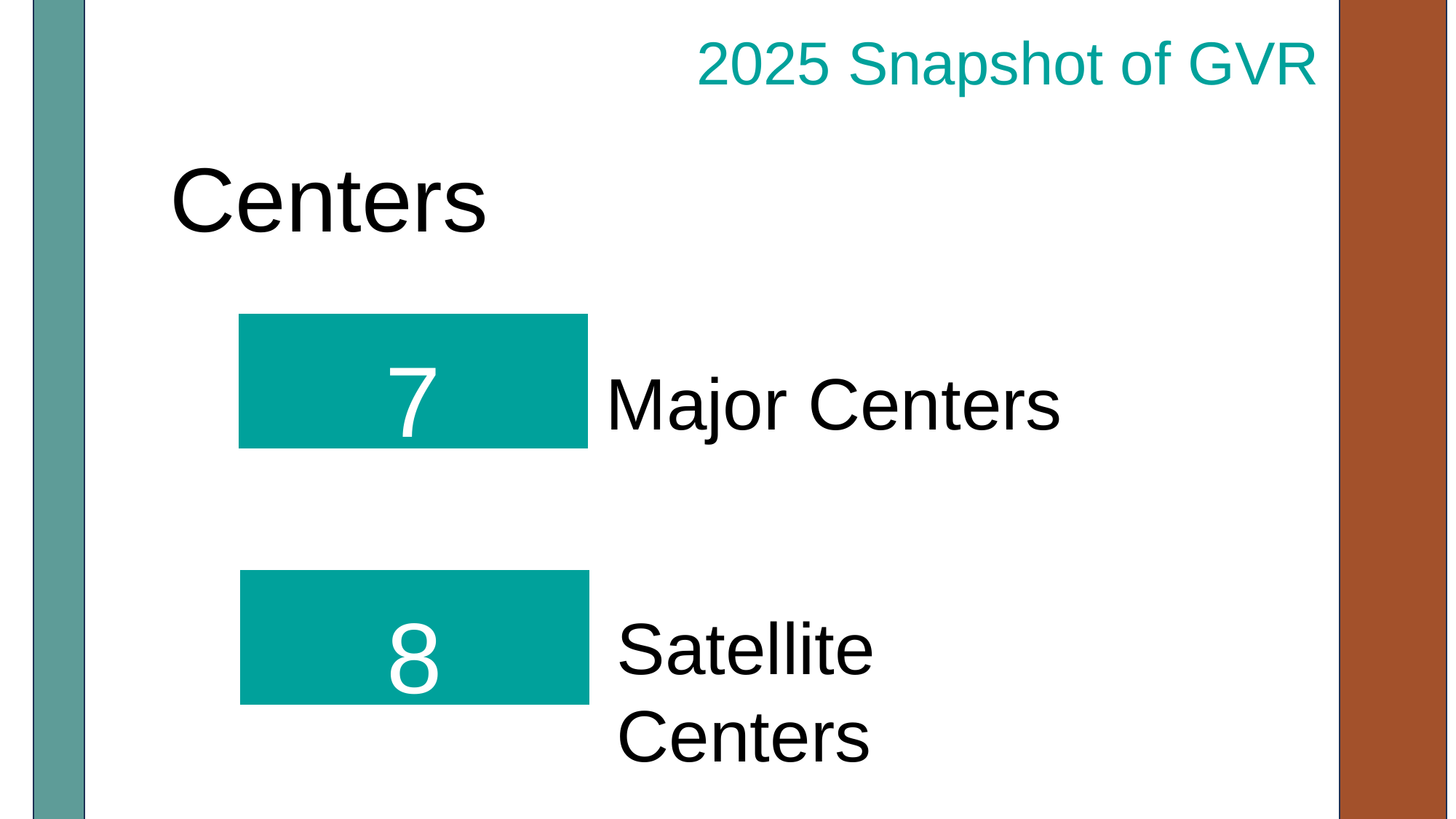

2025 Snapshot of GVR
Centers
7

Major Centers
8

Satellite Centers